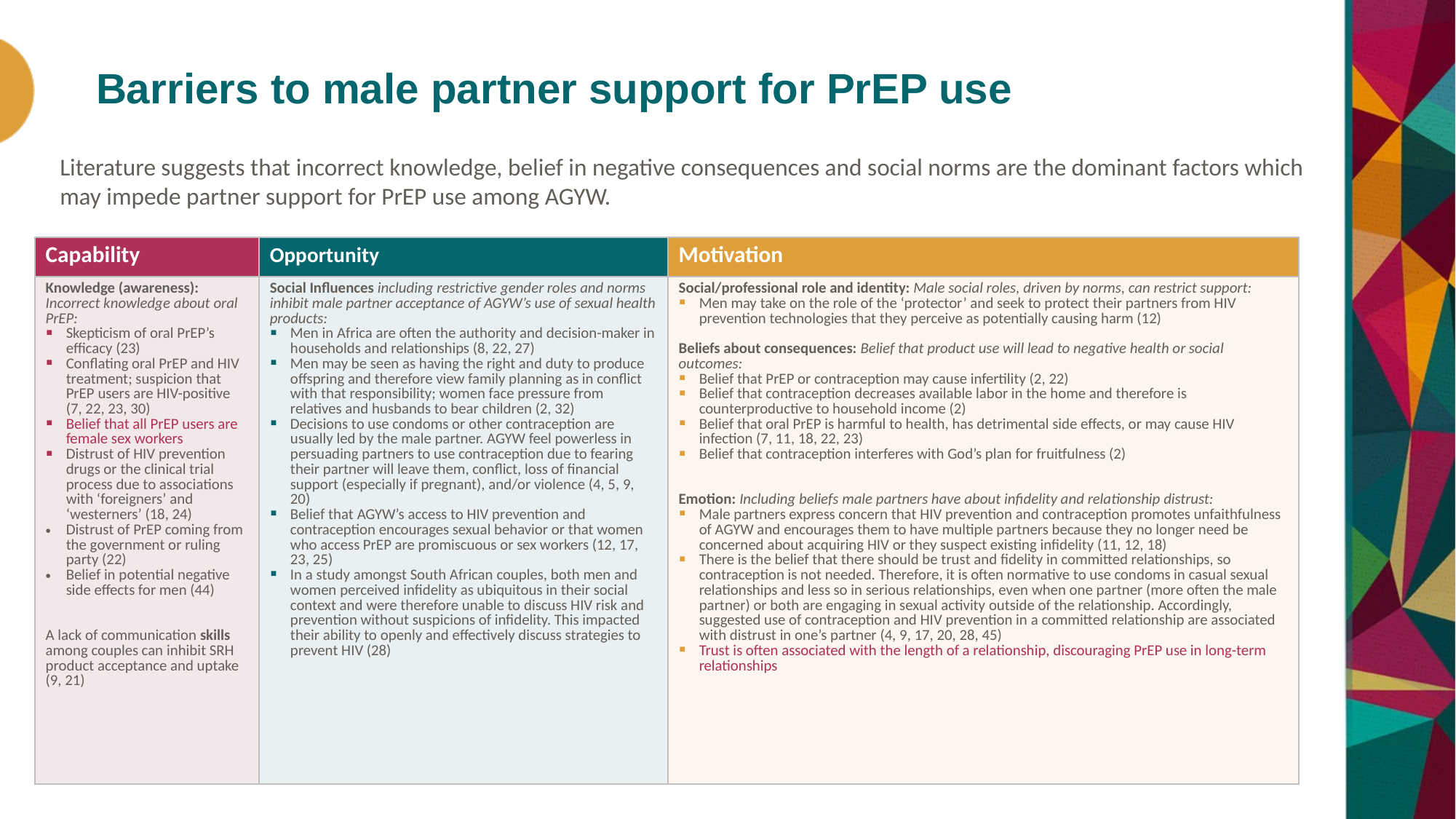

# Barriers to male partner support for PrEP use
Literature suggests that incorrect knowledge, belief in negative consequences and social norms are the dominant factors which may impede partner support for PrEP use among AGYW.
| Capability | Opportunity | Motivation |
| --- | --- | --- |
| Knowledge (awareness): Incorrect knowledge about oral PrEP: Skepticism of oral PrEP’s efficacy (23) Conflating oral PrEP and HIV treatment; suspicion that PrEP users are HIV-positive (7, 22, 23, 30) Belief that all PrEP users are female sex workers Distrust of HIV prevention drugs or the clinical trial process due to associations with ‘foreigners’ and ‘westerners’ (18, 24) Distrust of PrEP coming from the government or ruling party (22) Belief in potential negative side effects for men (44) A lack of communication skills among couples can inhibit SRH product acceptance and uptake (9, 21) | Social Influences including restrictive gender roles and norms inhibit male partner acceptance of AGYW’s use of sexual health products: Men in Africa are often the authority and decision-maker in households and relationships (8, 22, 27) Men may be seen as having the right and duty to produce offspring and therefore view family planning as in conflict with that responsibility; women face pressure from relatives and husbands to bear children (2, 32) Decisions to use condoms or other contraception are usually led by the male partner. AGYW feel powerless in persuading partners to use contraception due to fearing their partner will leave them, conflict, loss of financial support (especially if pregnant), and/or violence (4, 5, 9, 20) Belief that AGYW’s access to HIV prevention and contraception encourages sexual behavior or that women who access PrEP are promiscuous or sex workers (12, 17, 23, 25) In a study amongst South African couples, both men and women perceived infidelity as ubiquitous in their social context and were therefore unable to discuss HIV risk and prevention without suspicions of infidelity. This impacted their ability to openly and effectively discuss strategies to prevent HIV (28) | Social/professional role and identity: Male social roles, driven by norms, can restrict support: Men may take on the role of the ‘protector’ and seek to protect their partners from HIV prevention technologies that they perceive as potentially causing harm (12) Beliefs about consequences: Belief that product use will lead to negative health or social outcomes: Belief that PrEP or contraception may cause infertility (2, 22) Belief that contraception decreases available labor in the home and therefore is counterproductive to household income (2) Belief that oral PrEP is harmful to health, has detrimental side effects, or may cause HIV infection (7, 11, 18, 22, 23) Belief that contraception interferes with God’s plan for fruitfulness (2) Emotion: Including beliefs male partners have about infidelity and relationship distrust: Male partners express concern that HIV prevention and contraception promotes unfaithfulness of AGYW and encourages them to have multiple partners because they no longer need be concerned about acquiring HIV or they suspect existing infidelity (11, 12, 18) There is the belief that there should be trust and fidelity in committed relationships, so contraception is not needed. Therefore, it is often normative to use condoms in casual sexual relationships and less so in serious relationships, even when one partner (more often the male partner) or both are engaging in sexual activity outside of the relationship. Accordingly, suggested use of contraception and HIV prevention in a committed relationship are associated with distrust in one’s partner (4, 9, 17, 20, 28, 45) Trust is often associated with the length of a relationship, discouraging PrEP use in long-term relationships |